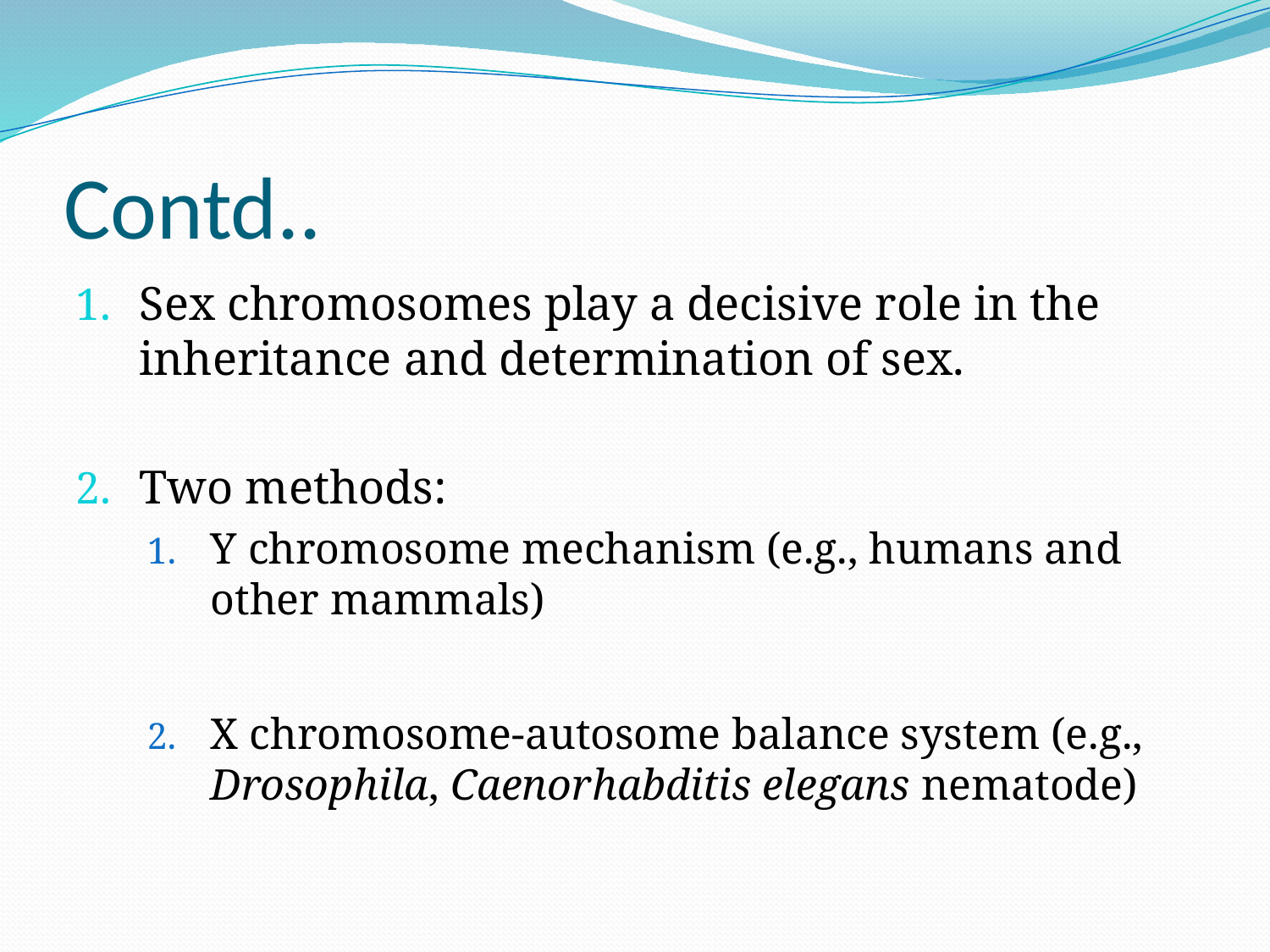

# Contd..
Sex chromosomes play a decisive role in the inheritance and determination of sex.

Two methods:
Y chromosome mechanism (e.g., humans and other mammals)

X chromosome-autosome balance system (e.g., Drosophila, Caenorhabditis elegans nematode)